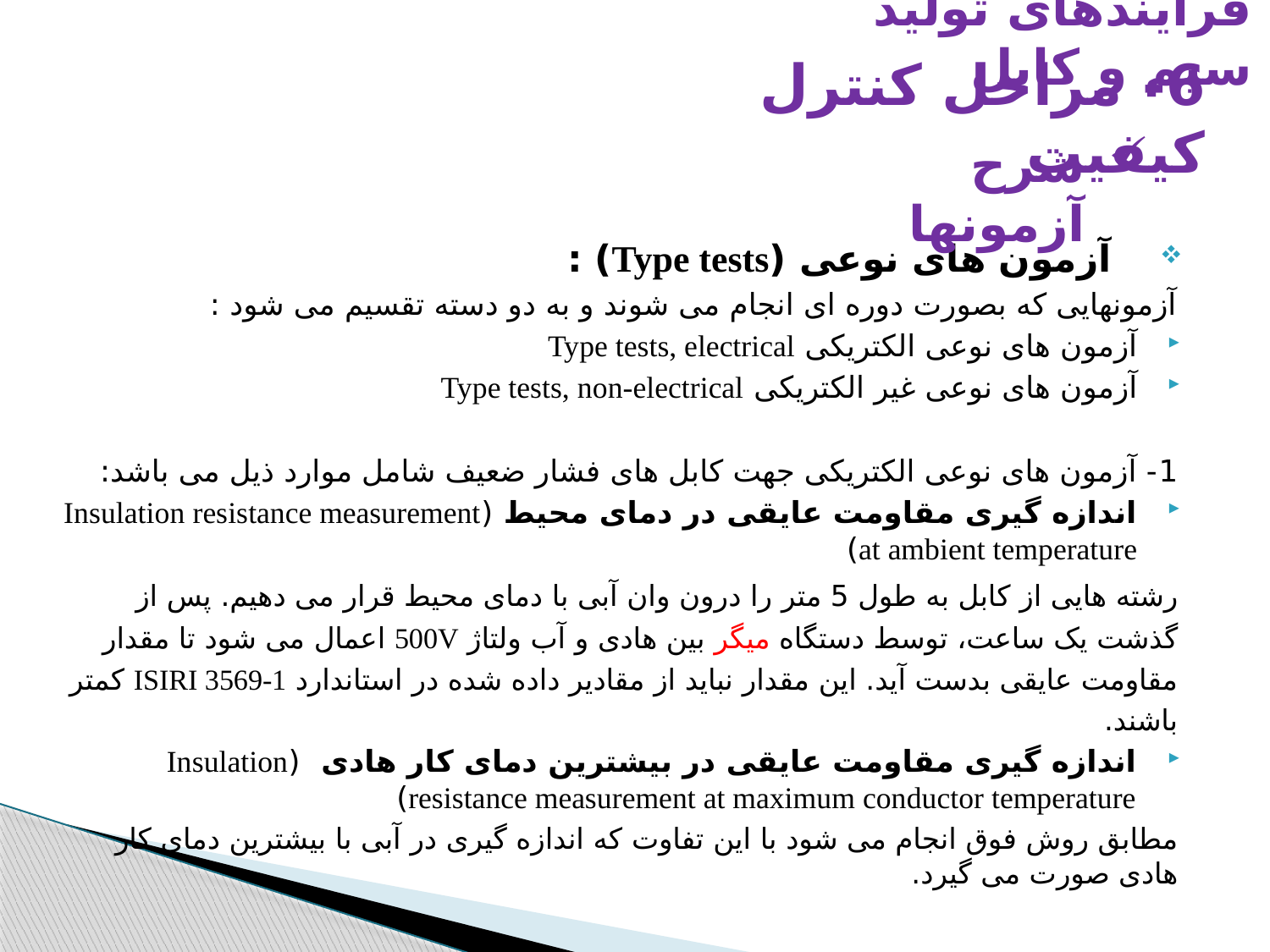

فرایندهای تولید سیم و کابل
6- مراحل كنترل كيفيت
شرح آزمونها
 آزمون های نوعی (Type tests) :
آزمونهایی که بصورت دوره ای انجام می شوند و به دو دسته تقسیم می شود :
آزمون های نوعی الکتریکی Type tests, electrical
آزمون های نوعی غیر الکتریکی Type tests, non-electrical

1- آزمون های نوعی الکتریکی جهت کابل های فشار ضعیف شامل موارد ذیل می باشد:
اندازه گیری مقاومت عایقی در دمای محیط (Insulation resistance measurement at ambient temperature)
رشته هایی از کابل به طول 5 متر را درون وان آبی با دمای محیط قرار می دهیم. پس از گذشت یک ساعت، توسط دستگاه میگر بین هادی و آب ولتاژ 500V اعمال می شود تا مقدار مقاومت عایقی بدست آید. این مقدار نباید از مقادیر داده شده در استاندارد ISIRI 3569-1 کمتر باشند.
اندازه گیری مقاومت عایقی در بیشترین دمای کار هادی  (Insulation resistance measurement at maximum conductor temperature)
مطابق روش فوق انجام می شود با این تفاوت که اندازه گیری در آبی با بیشترین دمای کار هادی صورت می گیرد.